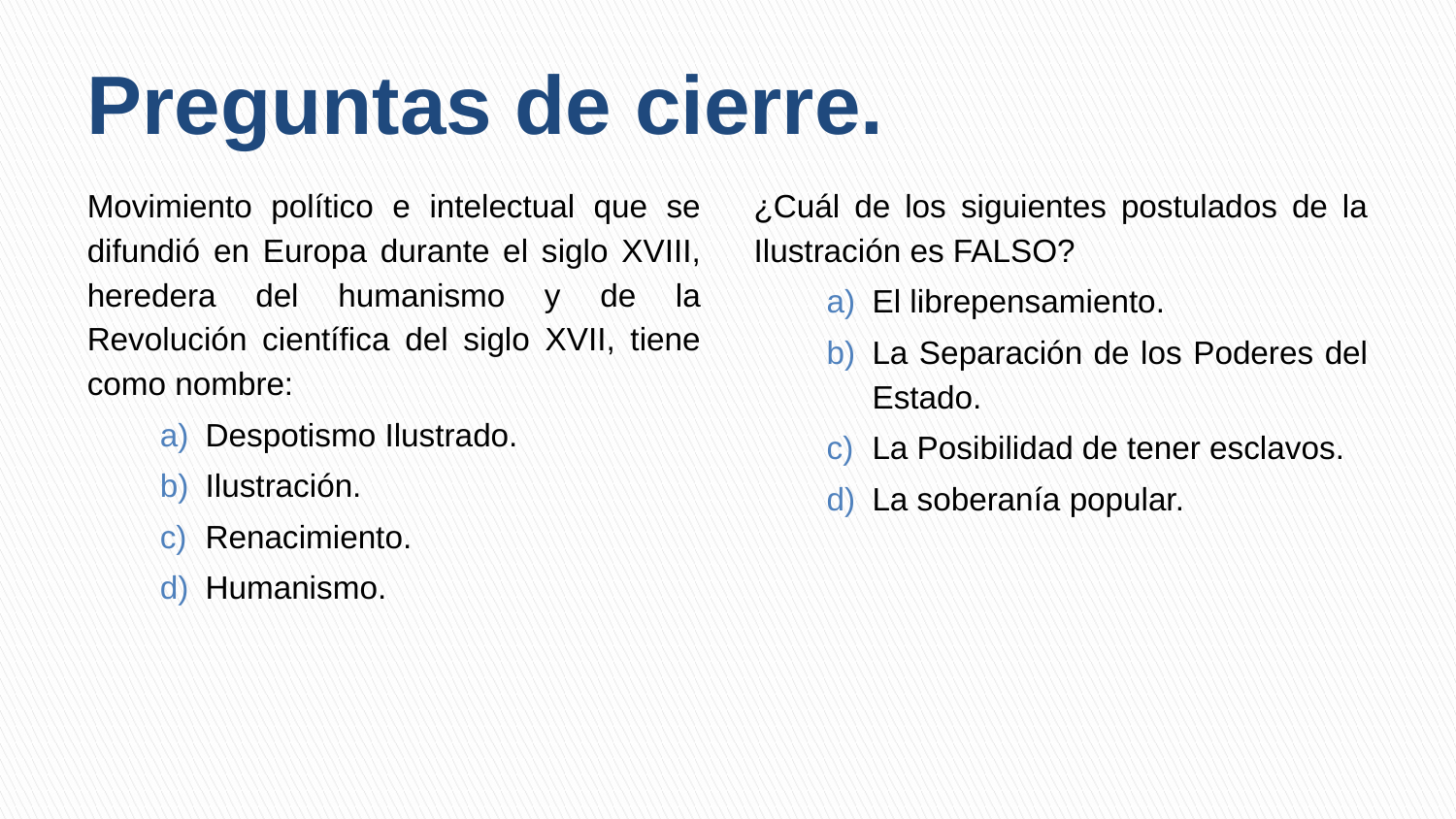

# Preguntas de cierre.
Movimiento político e intelectual que se difundió en Europa durante el siglo XVIII, heredera del humanismo y de la Revolución científica del siglo XVII, tiene como nombre:
Despotismo Ilustrado.
Ilustración.
Renacimiento.
Humanismo.
¿Cuál de los siguientes postulados de la Ilustración es FALSO?
El librepensamiento.
La Separación de los Poderes del Estado.
La Posibilidad de tener esclavos.
La soberanía popular.